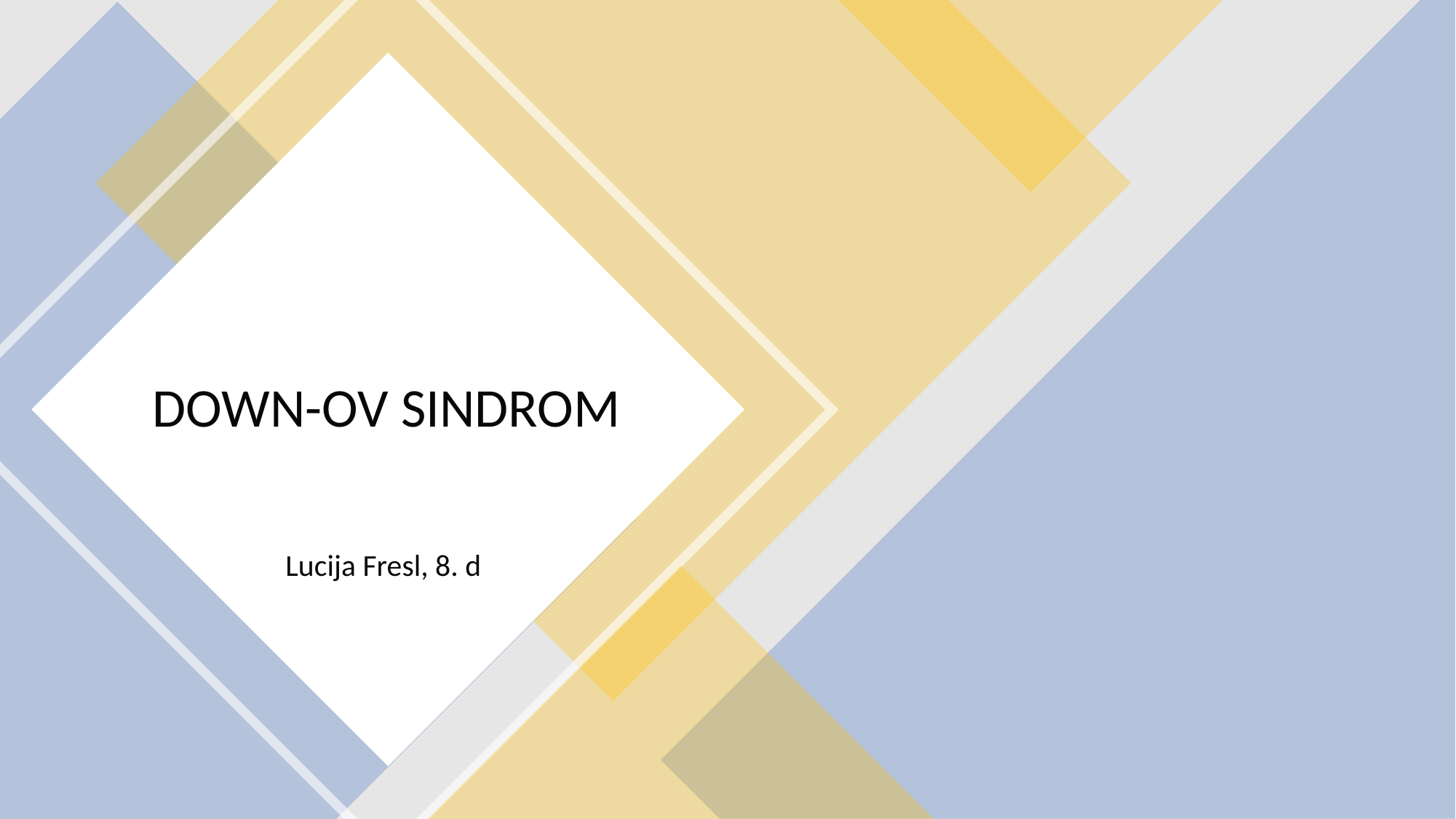

# DOWN-OV SINDROM
Lucija Fresl, 8. d